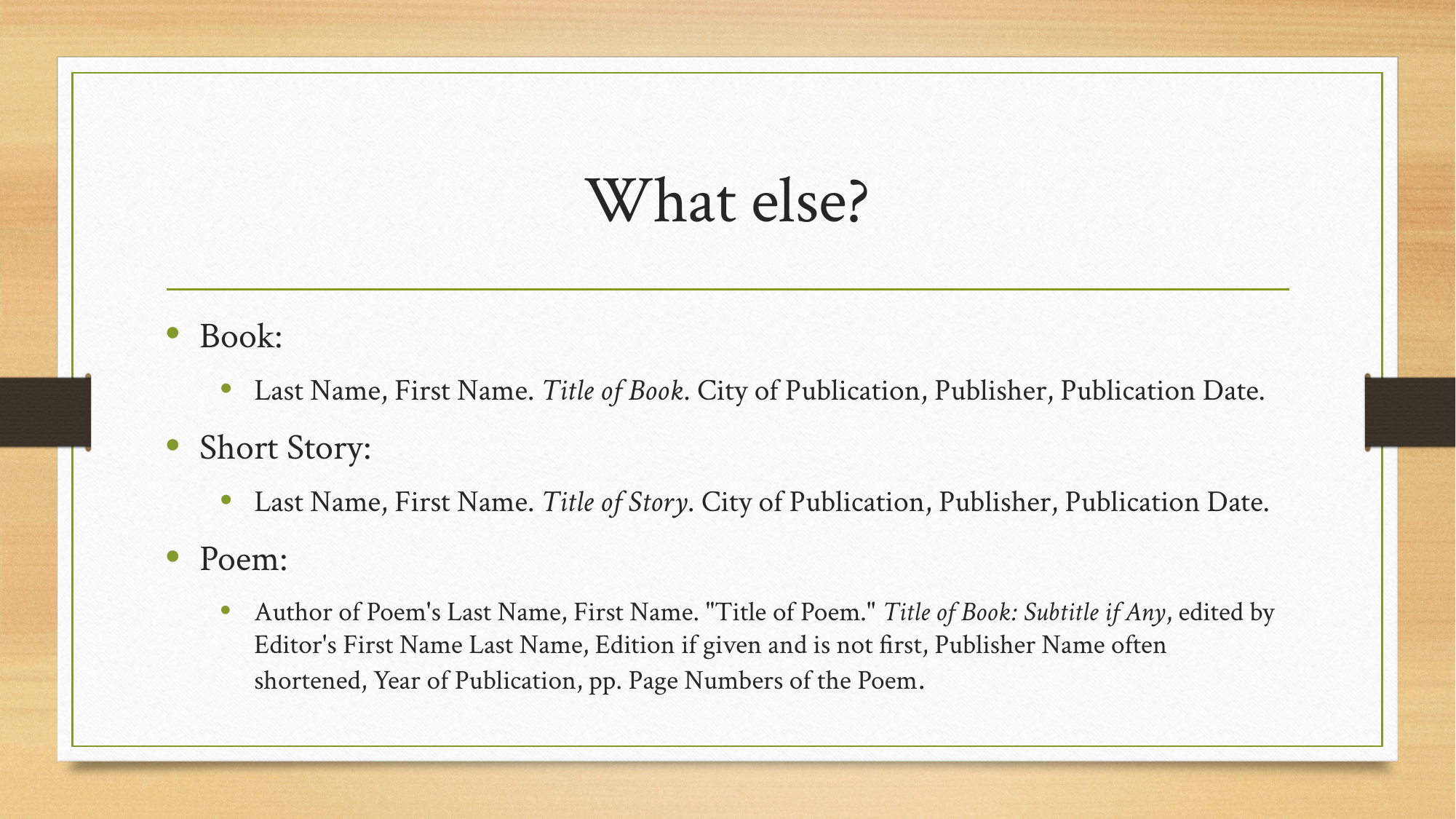

# What else?
Book:
Last Name, First Name. Title of Book. City of Publication, Publisher, Publication Date.
Short Story:
Last Name, First Name. Title of Story. City of Publication, Publisher, Publication Date.
Poem:
Author of Poem's Last Name, First Name. "Title of Poem." Title of Book: Subtitle if Any, edited by Editor's First Name Last Name, Edition if given and is not first, Publisher Name often shortened, Year of Publication, pp. Page Numbers of the Poem.